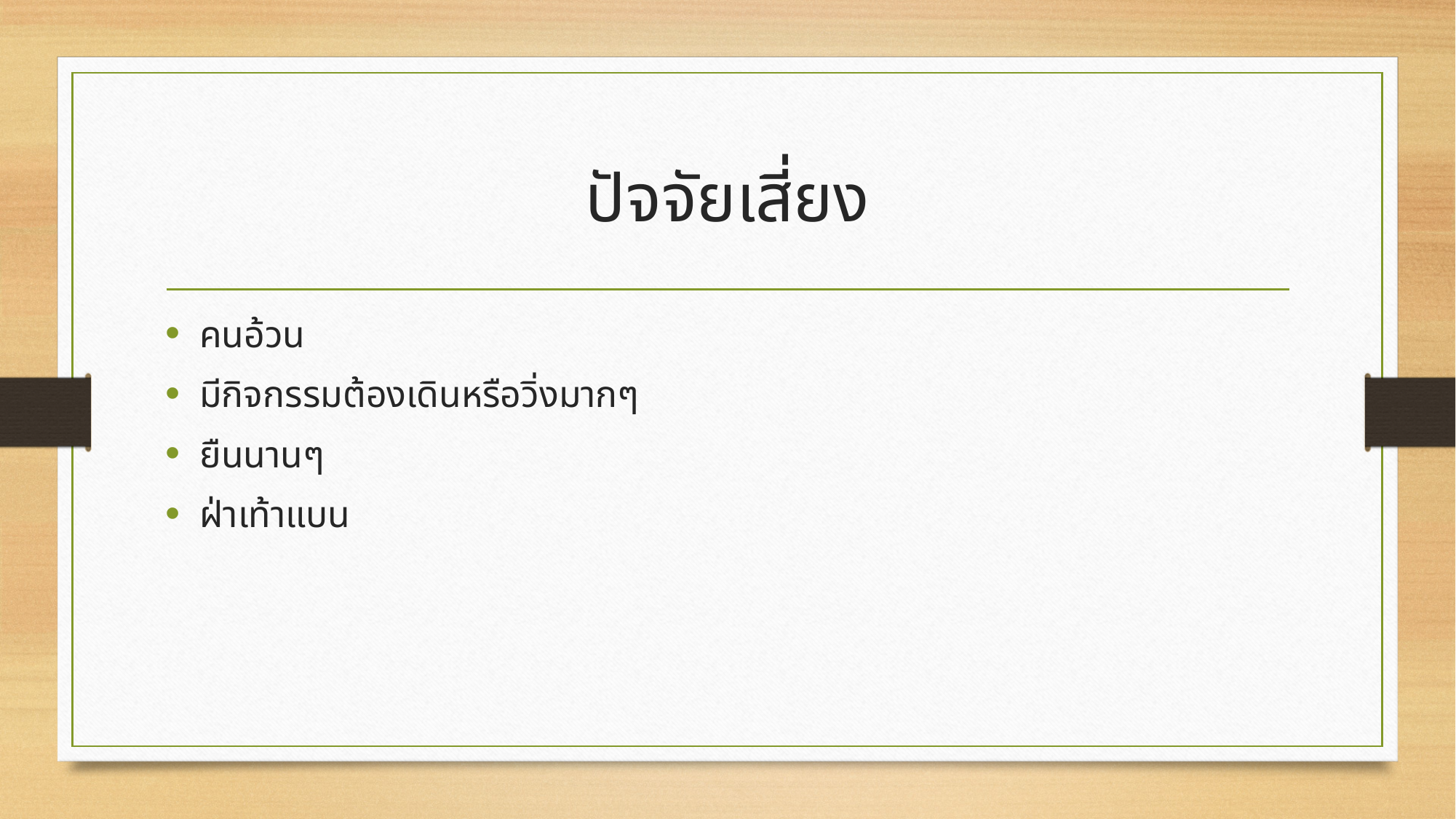

# ปัจจัยเสี่ยง
คนอ้วน
มีกิจกรรมต้องเดินหรือวิ่งมากๆ
ยืนนานๆ
ฝ่าเท้าแบน